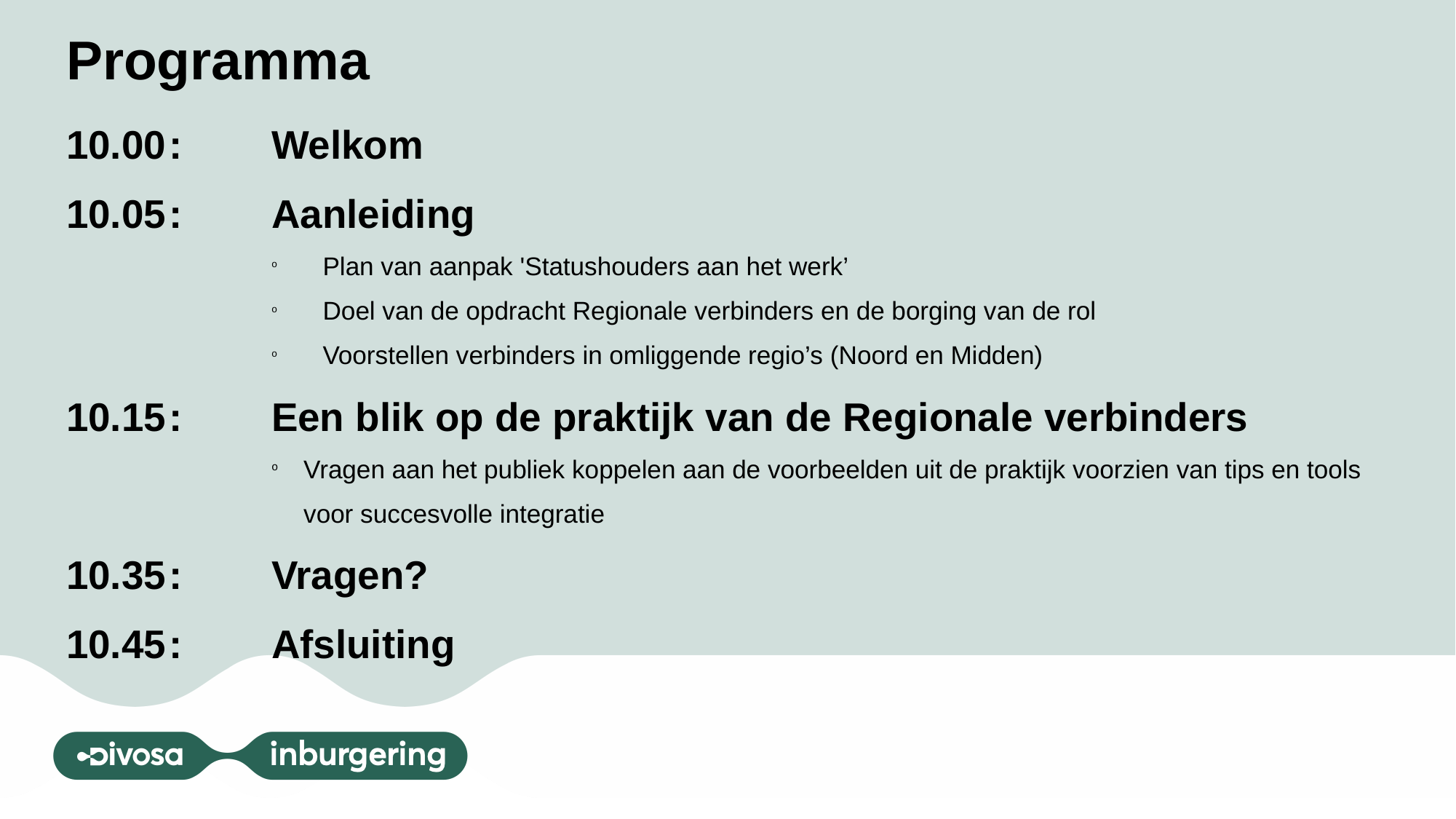

# Programma
10.00	:	Welkom
10.05	:	Aanleiding
Plan van aanpak 'Statushouders aan het werk’
Doel van de opdracht Regionale verbinders en de borging van de rol
Voorstellen verbinders in omliggende regio’s (Noord en Midden)
10.15	:	Een blik op de praktijk van de Regionale verbinders
Vragen aan het publiek koppelen aan de voorbeelden uit de praktijk voorzien van tips en tools voor succesvolle integratie
10.35	:	Vragen?
10.45	:	Afsluiting